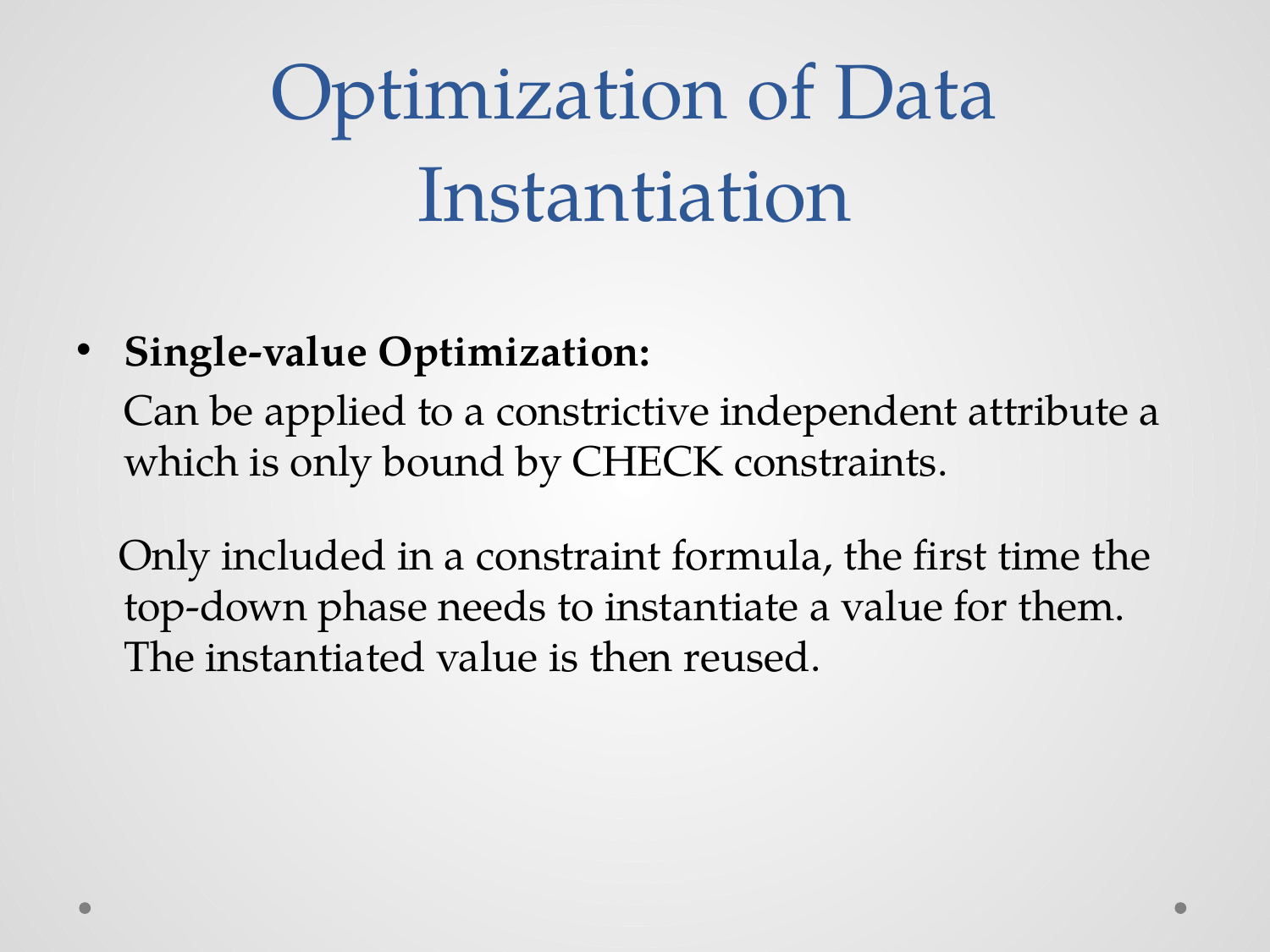

# Optimization of Data Instantiation
Single-value Optimization:
	Can be applied to a constrictive independent attribute a which is only bound by CHECK constraints.

    Only included in a constraint formula, the first time the top-down phase needs to instantiate a value for them. The instantiated value is then reused.